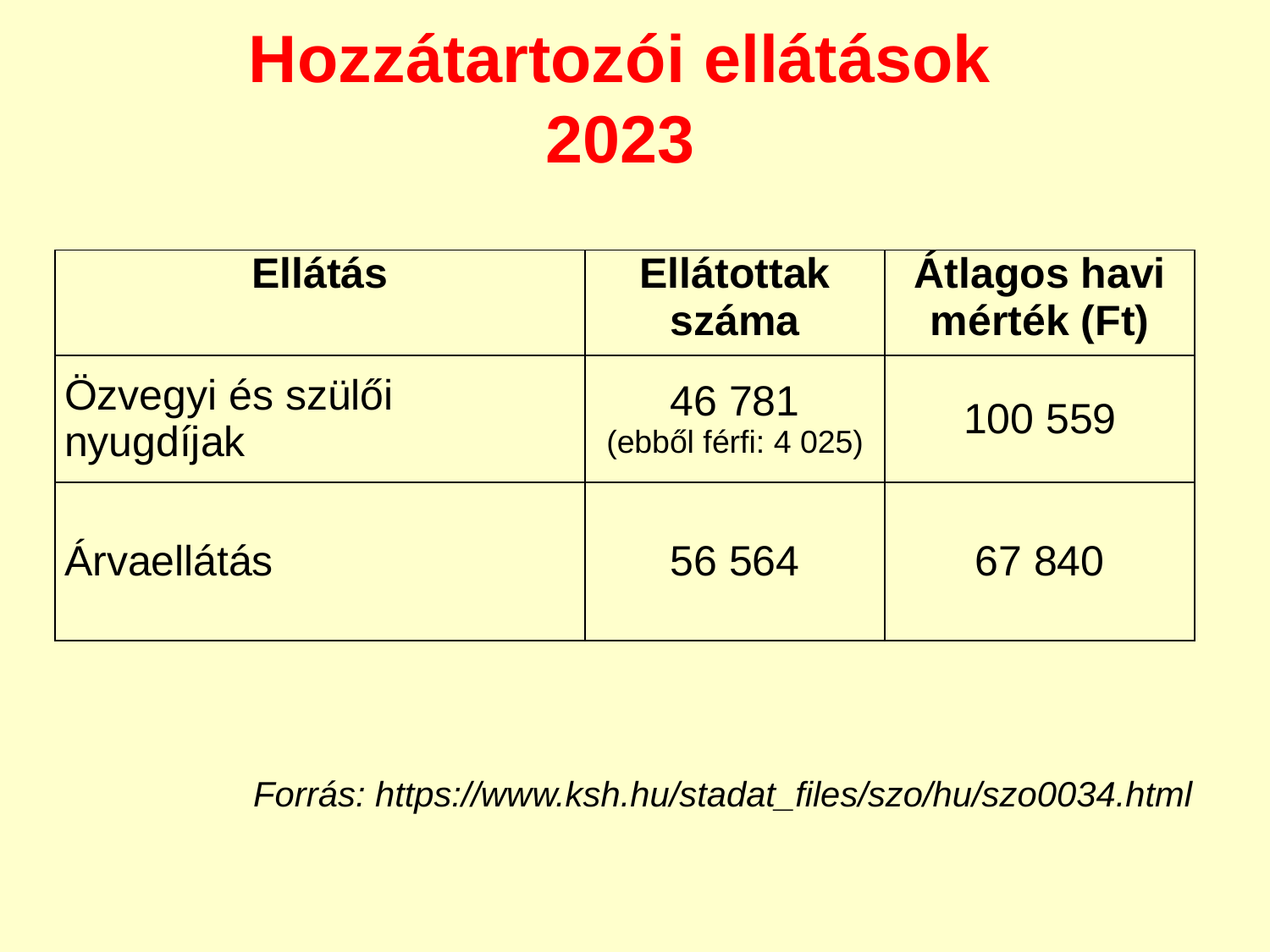

Hozzátartozói ellátások
2023
| Ellátás | Ellátottak száma | Átlagos havi mérték (Ft) |
| --- | --- | --- |
| Özvegyi és szülői nyugdíjak | 46 781 (ebből férfi: 4 025) | 100 559 |
| Árvaellátás | 56 564 | 67 840 |
Forrás: https://www.ksh.hu/stadat_files/szo/hu/szo0034.html